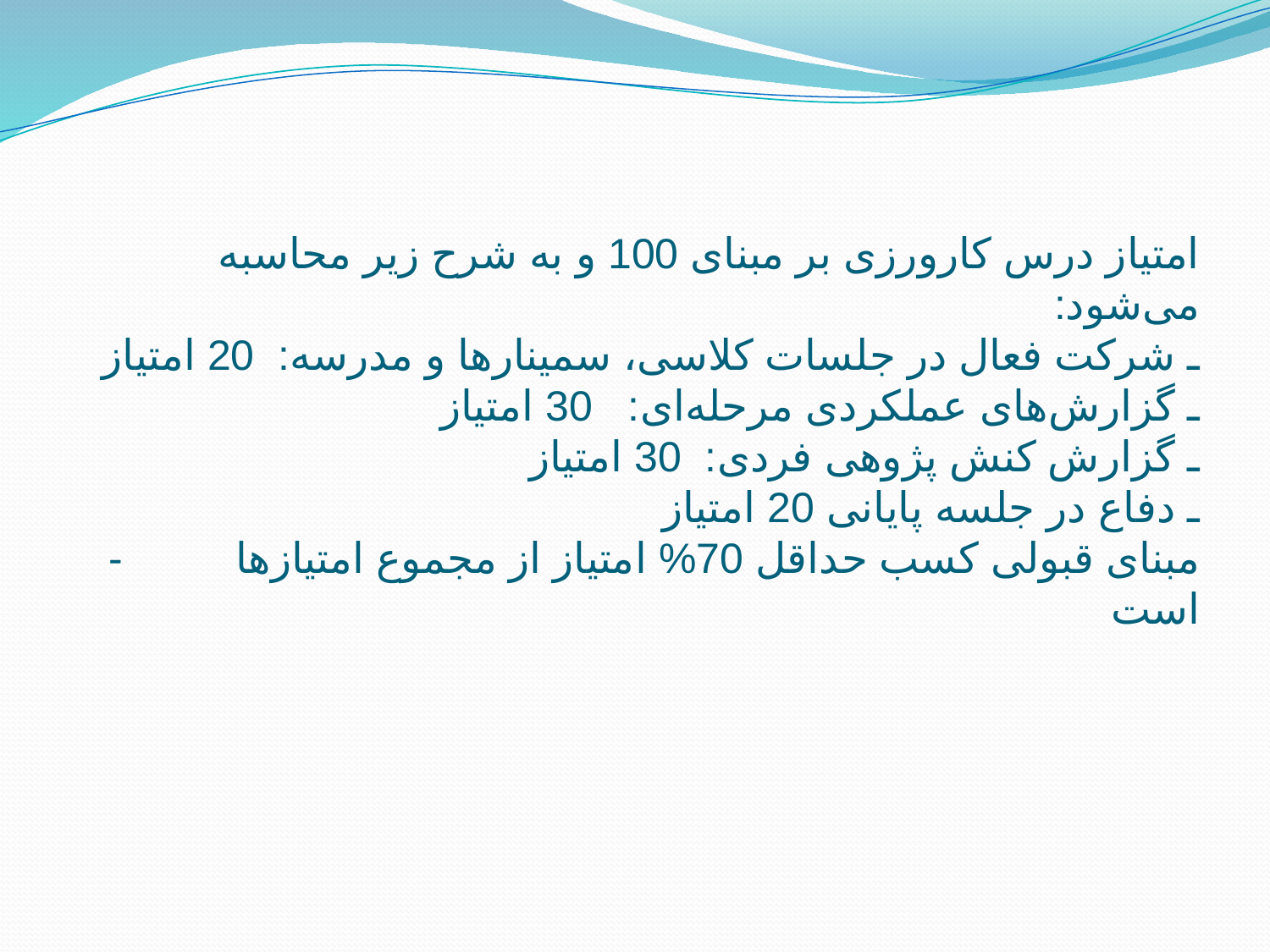

# امتیاز درس کارورزی بر مبنای 100 و به شرح زیر محاسبه می‌شود: ـ شرکت فعال در جلسات کلاسی، سمینارها و مدرسه:  20 امتیاز ـ گزارش‌های عملکردی مرحله‌ای:   30 امتیاز ـ گزارش کنش پژوهی فردی:  30 امتیاز ـ دفاع در جلسه پایانی 20 امتیاز -	مبنای قبولی کسب حداقل 70% امتیاز از مجموع امتیازها است